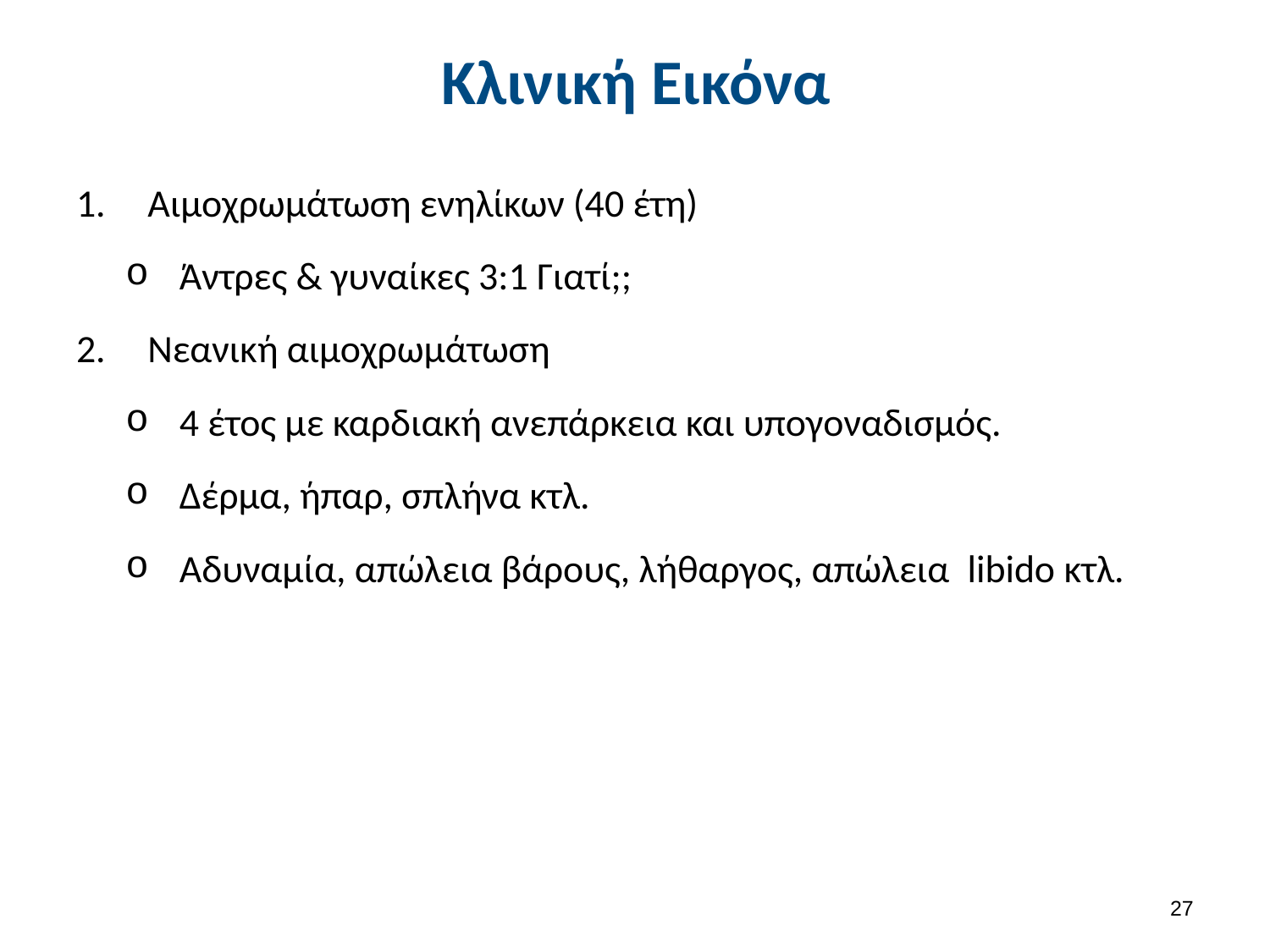

# Κλινική Εικόνα
Αιμοχρωμάτωση ενηλίκων (40 έτη)
Άντρες & γυναίκες 3:1 Γιατί;;
Νεανική αιμοχρωμάτωση
4 έτος με καρδιακή ανεπάρκεια και υπογοναδισμός.
Δέρμα, ήπαρ, σπλήνα κτλ.
Αδυναμία, απώλεια βάρους, λήθαργος, απώλεια  libido κτλ.

27